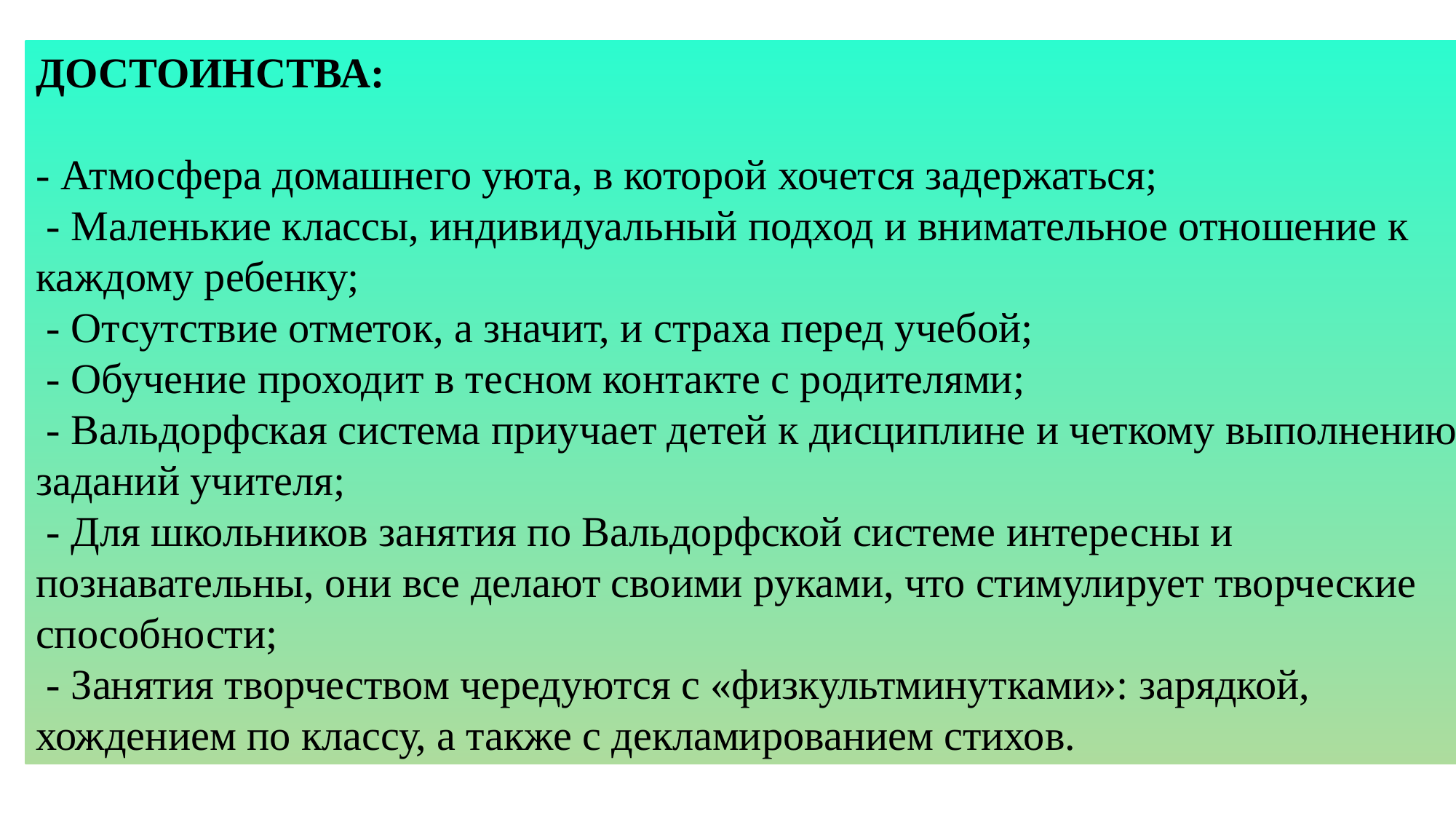

ДОСТОИНСТВА:

- Атмосфера домашнего уюта, в которой хочется задержаться;
 - Маленькие классы, индивидуальный подход и внимательное отношение к каждому ребенку;
 - Отсутствие отметок, а значит, и страха перед учебой;
 - Обучение проходит в тесном контакте с родителями;
 - Вальдорфская система приучает детей к дисциплине и четкому выполнению заданий учителя;
 - Для школьников занятия по Вальдорфской системе интересны и познавательны, они все делают своими руками, что стимулирует творческие способности;
 - Занятия творчеством чередуются с «физкультминутками»: зарядкой, хождением по классу, а также с декламированием стихов.